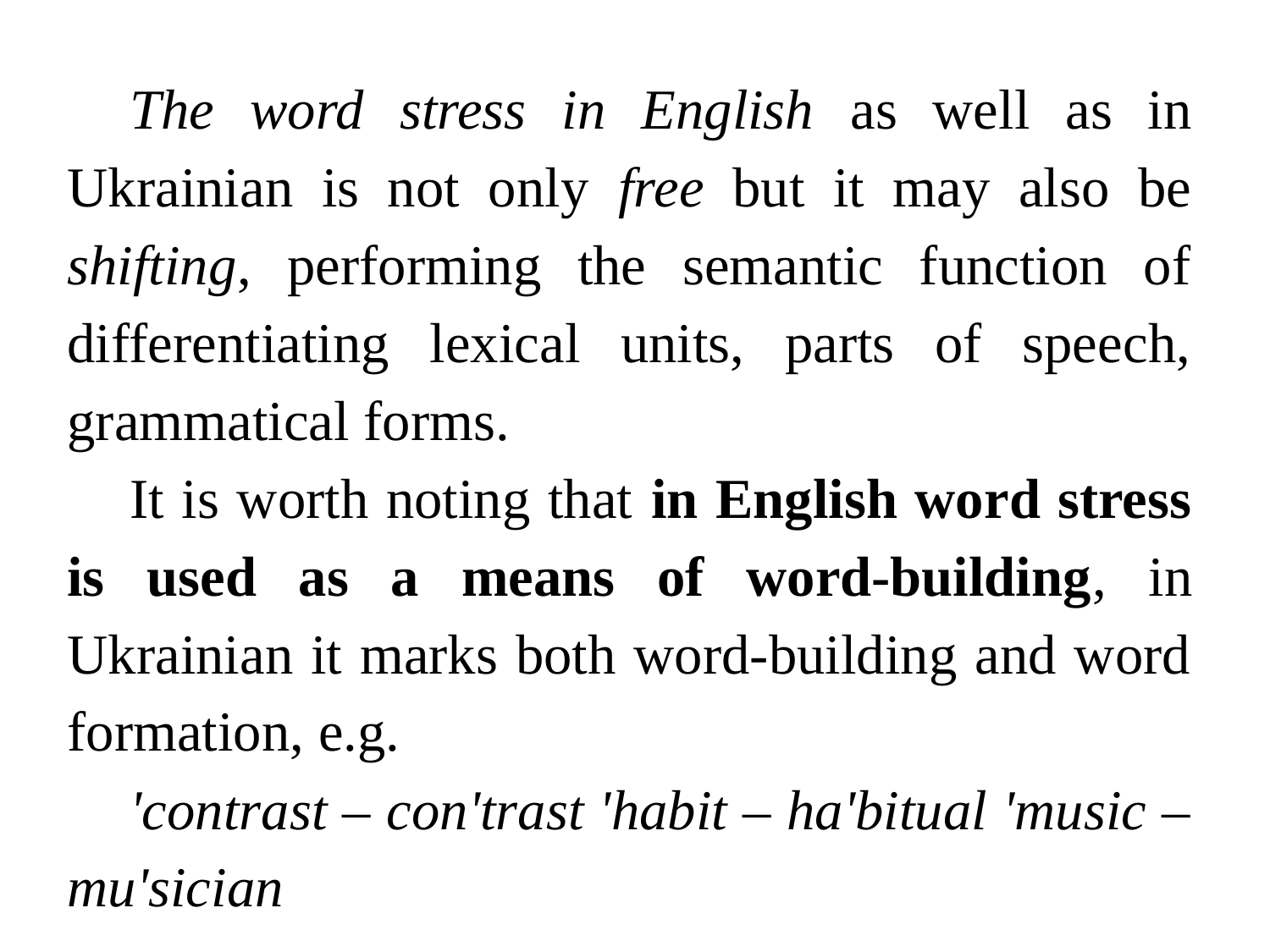

The word stress in English as well as in Ukrainian is not only free but it may also be shifting, performing the semantic function of differentiating lexical units, parts of speech, grammatical forms.
It is worth noting that in English word stress is used as a means of word-building, in Ukrainian it marks both word-building and word formation, e.g.
'contrast – con'trast 'habit – ha'bitual 'music – mu'sician